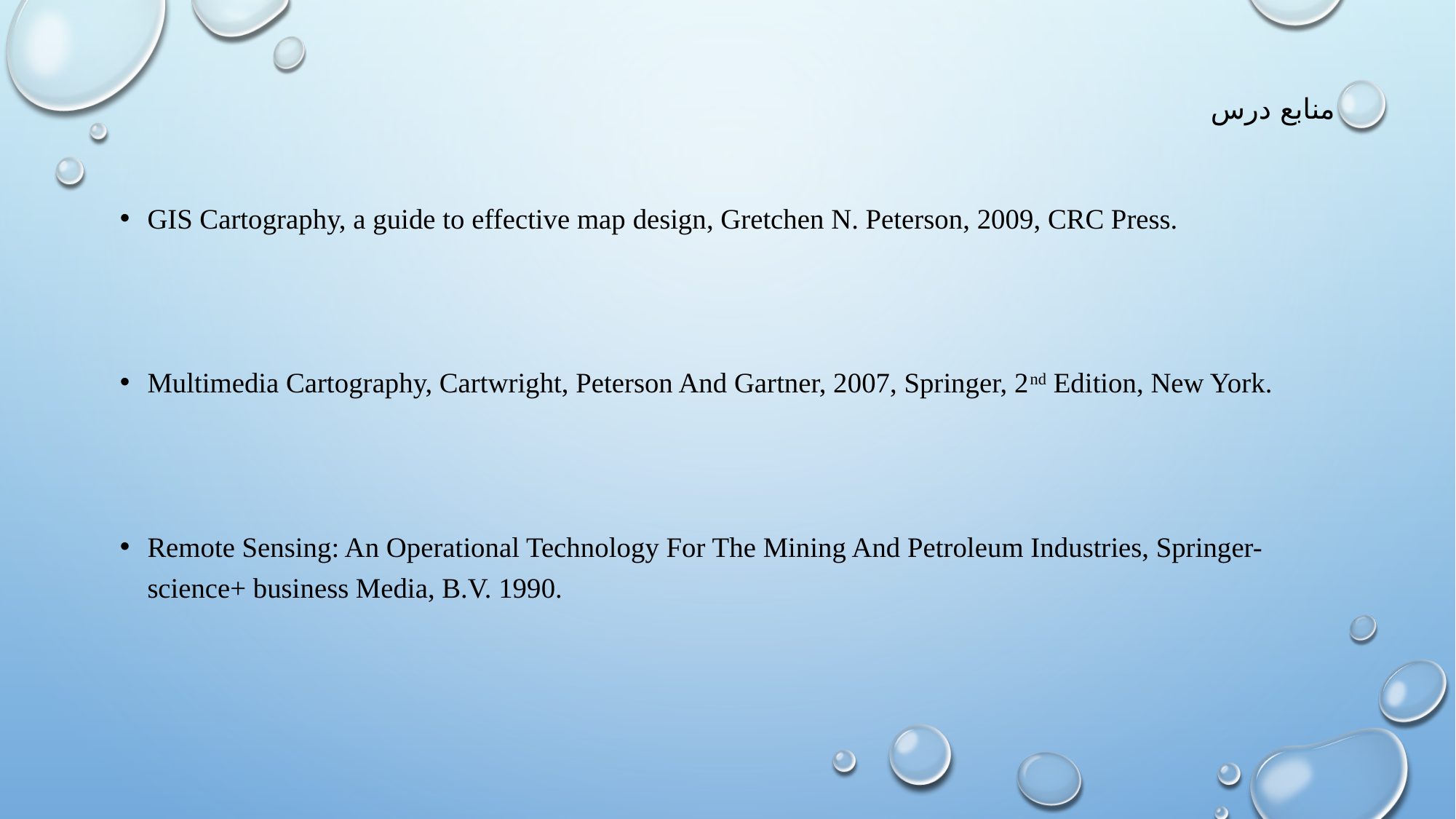

منابع درس

GIS Cartography, a guide to effective map design, Gretchen N. Peterson, 2009, CRC Press.

Multimedia Cartography, Cartwright, Peterson And Gartner, 2007, Springer, 2nd Edition, New York.

Remote Sensing: An Operational Technology For The Mining And Petroleum Industries, Springer- science+ business Media, B.V. 1990.